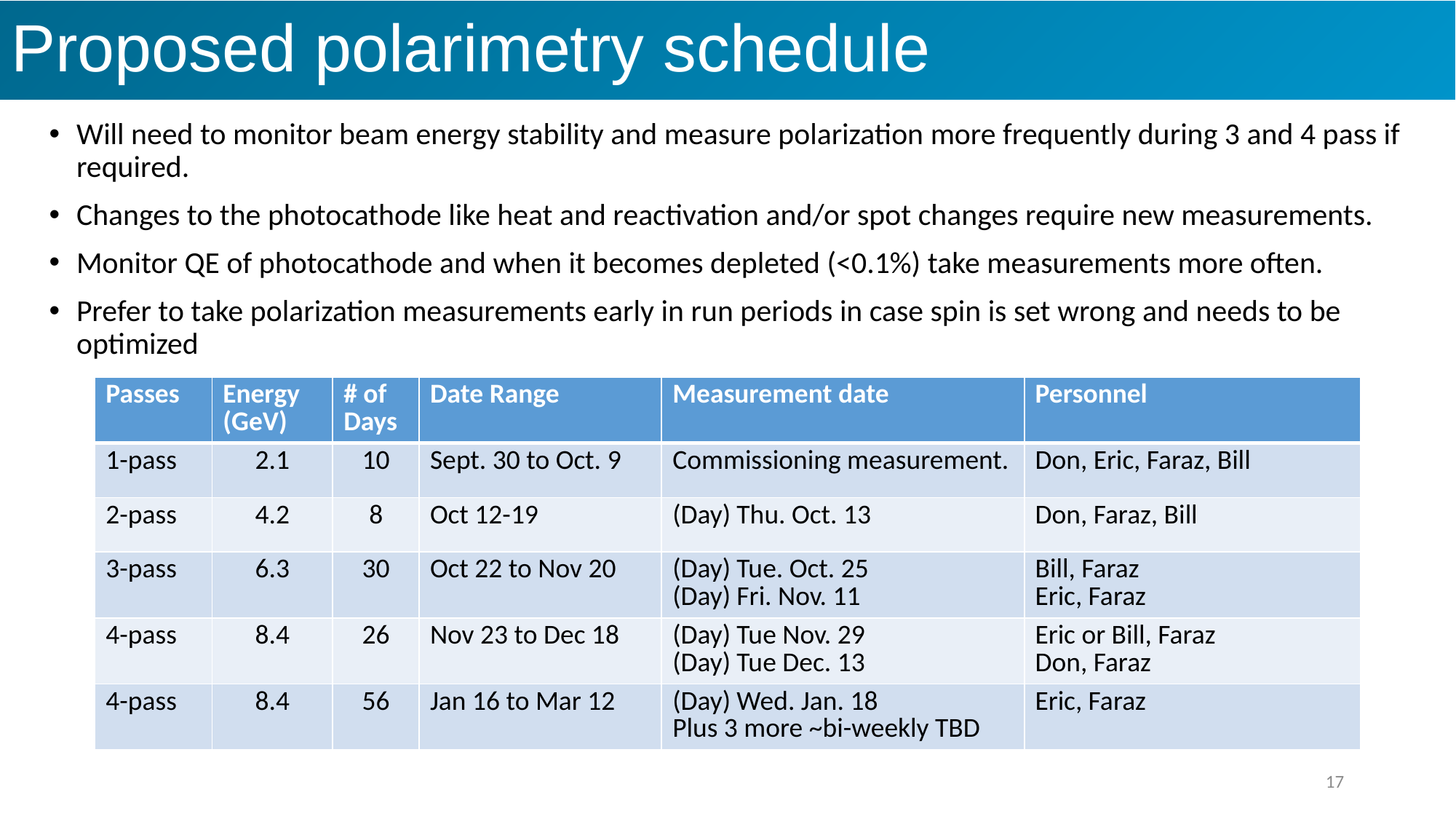

# Proposed polarimetry schedule
Will need to monitor beam energy stability and measure polarization more frequently during 3 and 4 pass if required.
Changes to the photocathode like heat and reactivation and/or spot changes require new measurements.
Monitor QE of photocathode and when it becomes depleted (<0.1%) take measurements more often.
Prefer to take polarization measurements early in run periods in case spin is set wrong and needs to be optimized

| Passes | Energy (GeV) | # of Days | Date Range | Measurement date | Personnel |
| --- | --- | --- | --- | --- | --- |
| 1-pass | 2.1 | 10 | Sept. 30 to Oct. 9 | Commissioning measurement. | Don, Eric, Faraz, Bill |
| 2-pass | 4.2 | 8 | Oct 12-19 | (Day) Thu. Oct. 13 | Don, Faraz, Bill |
| 3-pass | 6.3 | 30 | Oct 22 to Nov 20 | (Day) Tue. Oct. 25 (Day) Fri. Nov. 11 | Bill, Faraz Eric, Faraz |
| 4-pass | 8.4 | 26 | Nov 23 to Dec 18 | (Day) Tue Nov. 29 (Day) Tue Dec. 13 | Eric or Bill, Faraz Don, Faraz |
| 4-pass | 8.4 | 56 | Jan 16 to Mar 12 | (Day) Wed. Jan. 18 Plus 3 more ~bi-weekly TBD | Eric, Faraz |
17